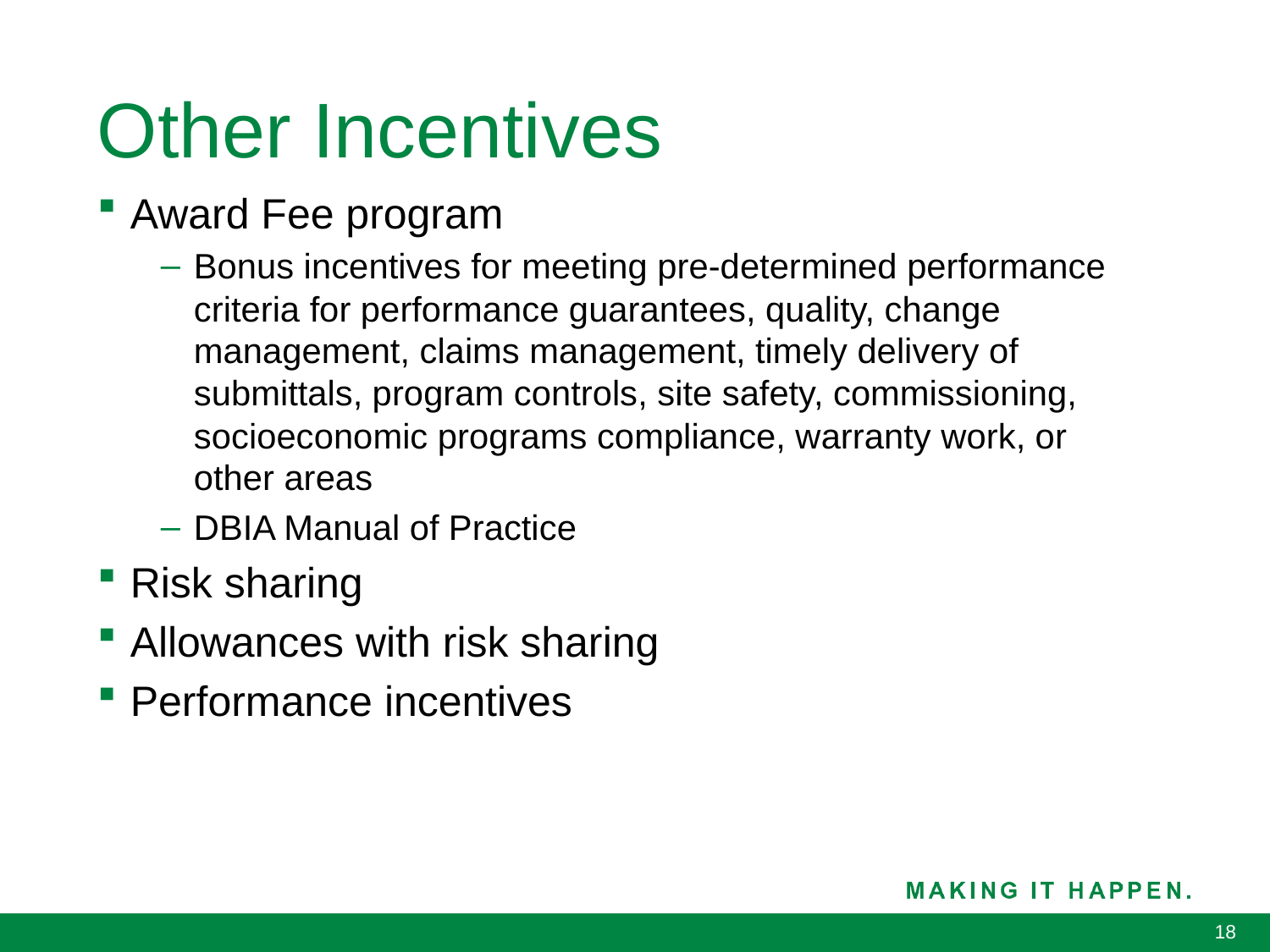

# Other Incentives
Award Fee program
Bonus incentives for meeting pre-determined performance criteria for performance guarantees, quality, change management, claims management, timely delivery of submittals, program controls, site safety, commissioning, socioeconomic programs compliance, warranty work, or other areas
DBIA Manual of Practice
Risk sharing
Allowances with risk sharing
Performance incentives

18